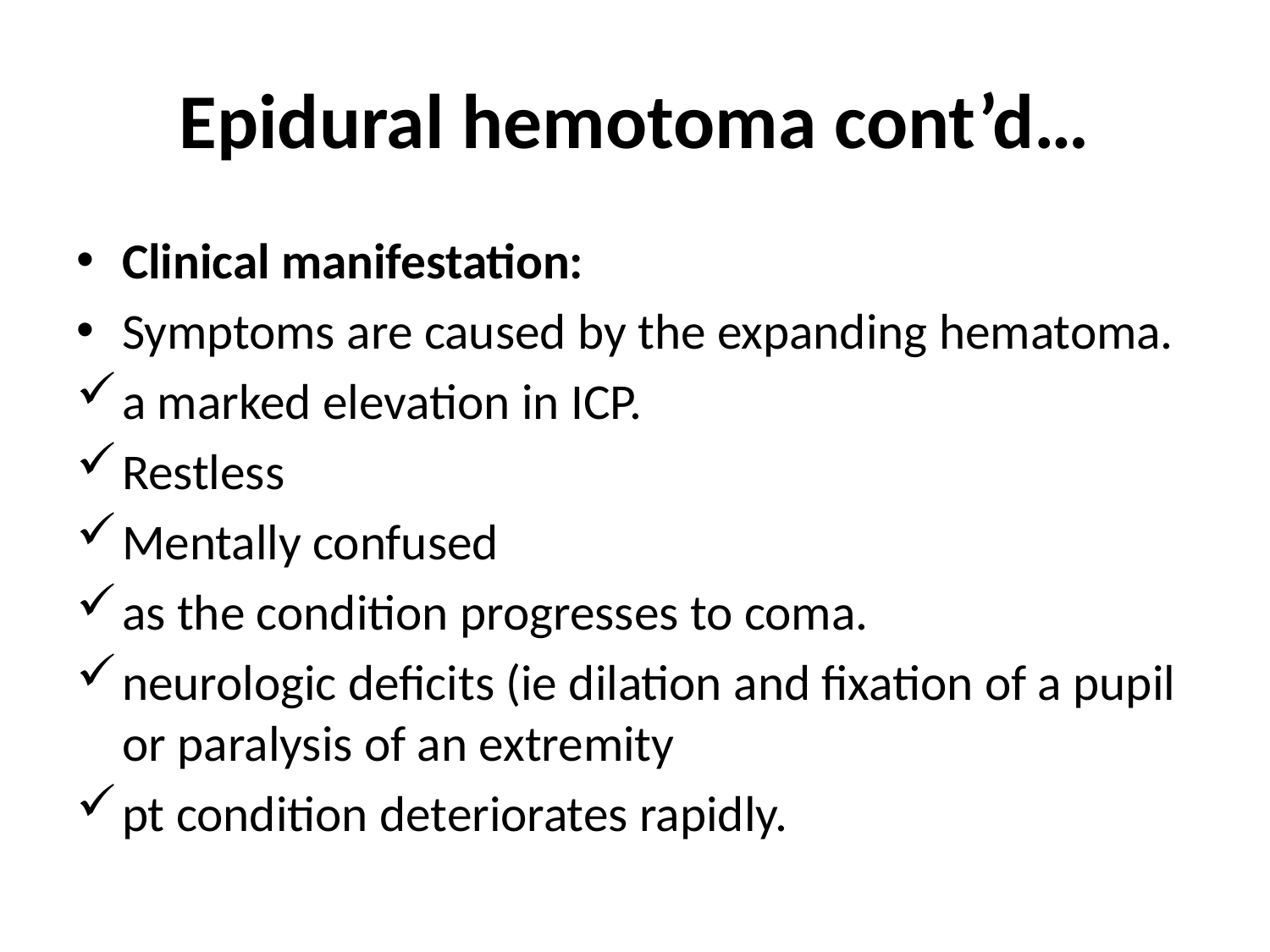

# Epidural hemotoma cont’d…
Clinical manifestation:
Symptoms are caused by the expanding hematoma.
a marked elevation in ICP.
Restless
Mentally confused
as the condition progresses to coma.
neurologic deficits (ie dilation and fixation of a pupil or paralysis of an extremity
pt condition deteriorates rapidly.